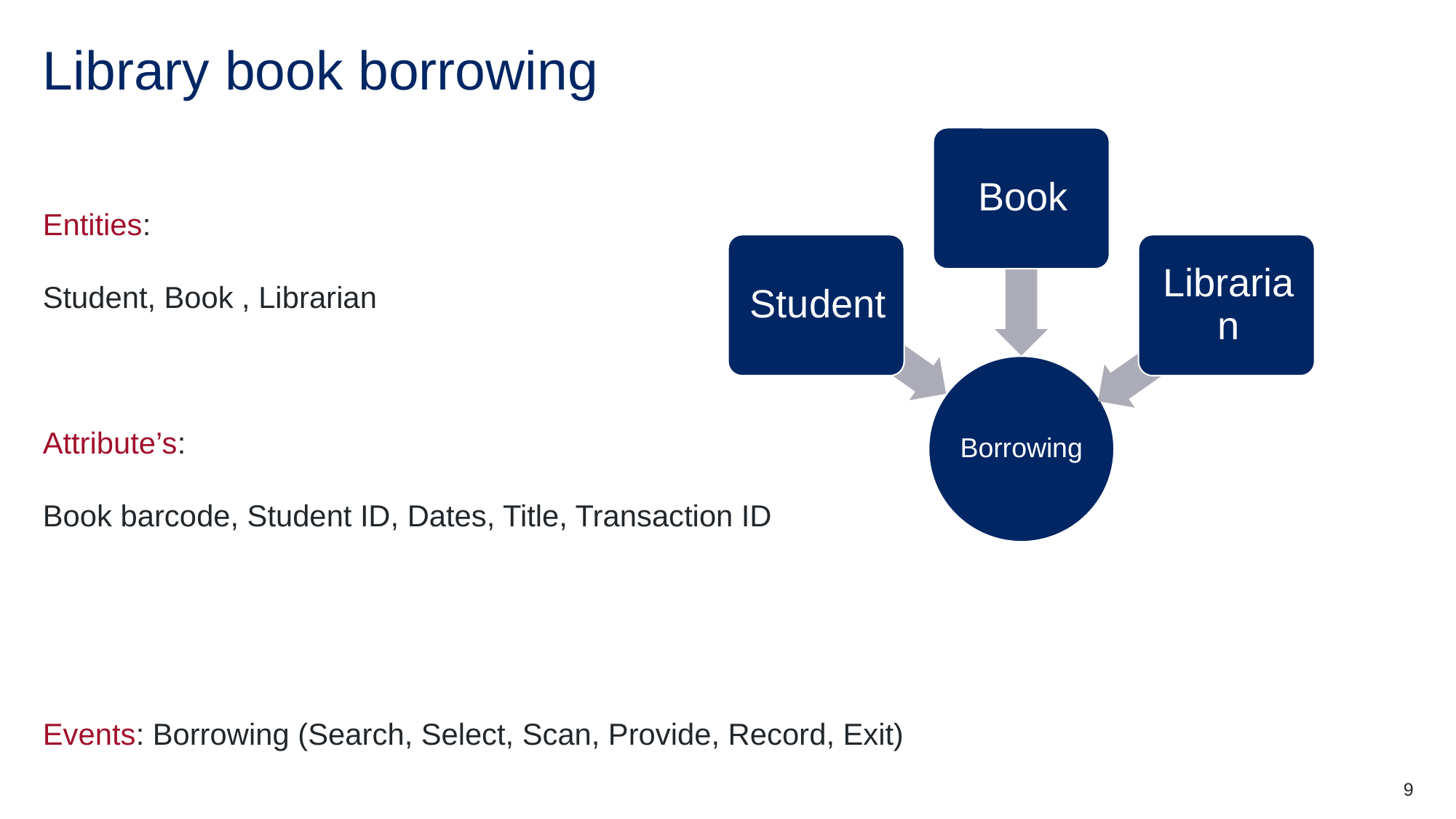

# Library book borrowing
Borrowing
Student
Book
Librarian
Entities:
Student, Book , Librarian

Attribute’s:
Book barcode, Student ID, Dates, Title, Transaction ID

Events: Borrowing (Search, Select, Scan, Provide, Record, Exit)

9